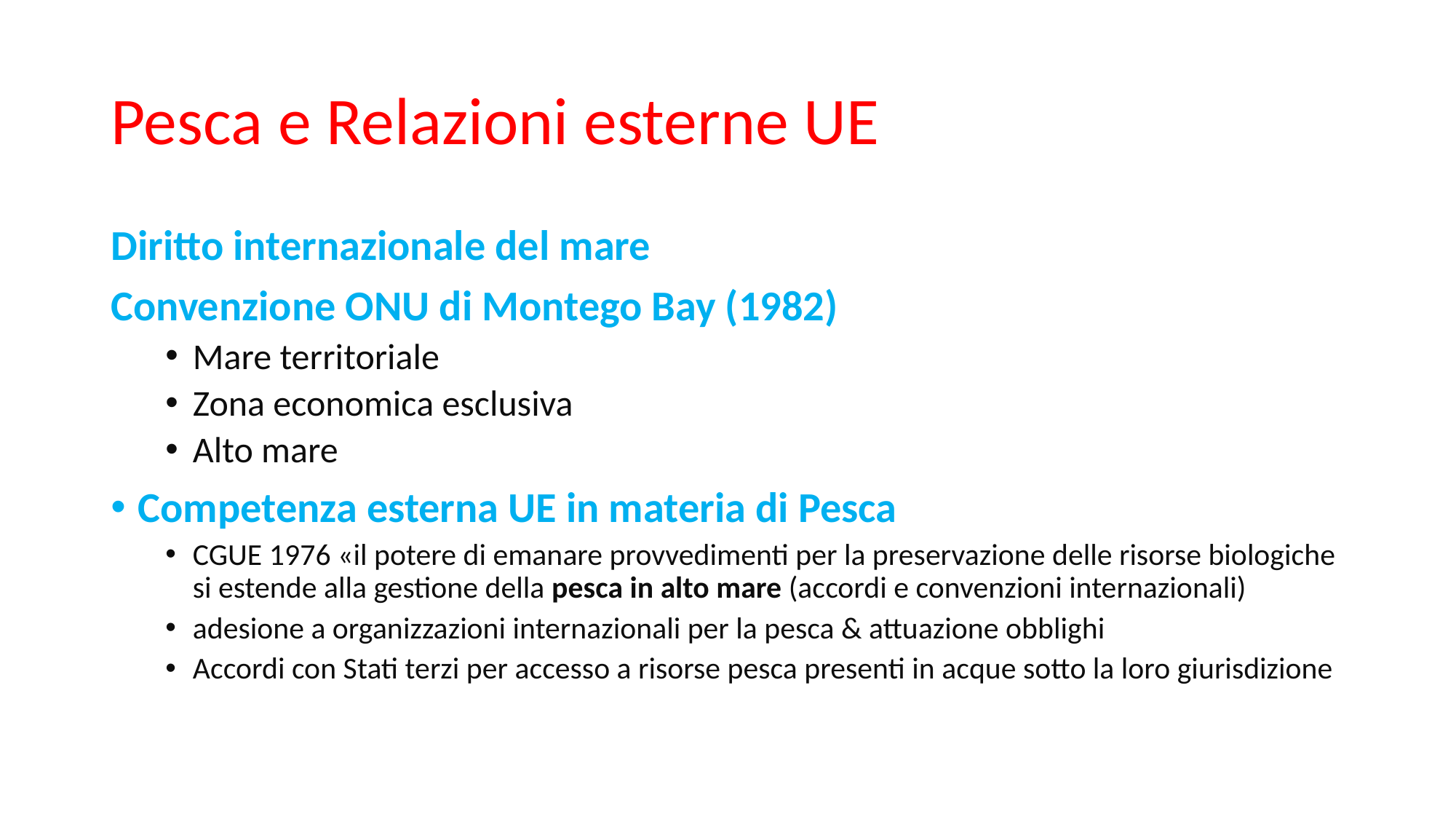

# Pesca e Relazioni esterne UE
Diritto internazionale del mare
Convenzione ONU di Montego Bay (1982)
Mare territoriale
Zona economica esclusiva
Alto mare
Competenza esterna UE in materia di Pesca
CGUE 1976 «il potere di emanare provvedimenti per la preservazione delle risorse biologiche si estende alla gestione della pesca in alto mare (accordi e convenzioni internazionali)
adesione a organizzazioni internazionali per la pesca & attuazione obblighi
Accordi con Stati terzi per accesso a risorse pesca presenti in acque sotto la loro giurisdizione